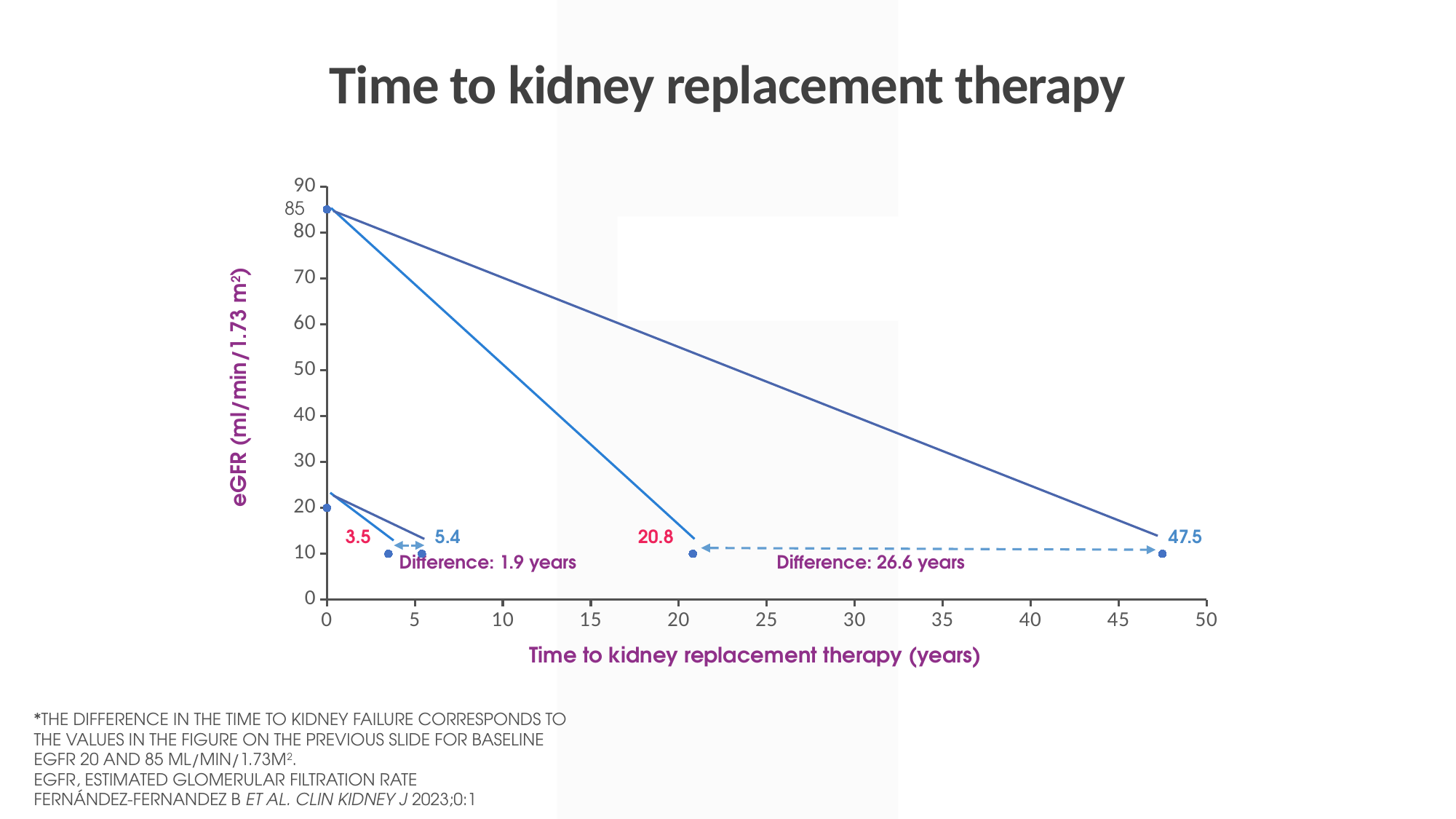

Time to kidney replacement therapy

### Chart

| Category |  |
|---|---|
85
Placebo
Empagliflozin

eGFR (ml/min/1.73 m2)
3.5
5.4
20.8
47.5
Difference: 1.9 years
Difference: 26.6 years
Time to kidney replacement therapy (years)

*The difference in the time to kidney failure corresponds to the values in the figure on the previous slide for baseline eGFR 20 and 85 ml/min/1.73m2.
eGFR, estimated glomerular filtration rate
Fernández-Fernandez B et al. Clin Kidney J 2023;0:1